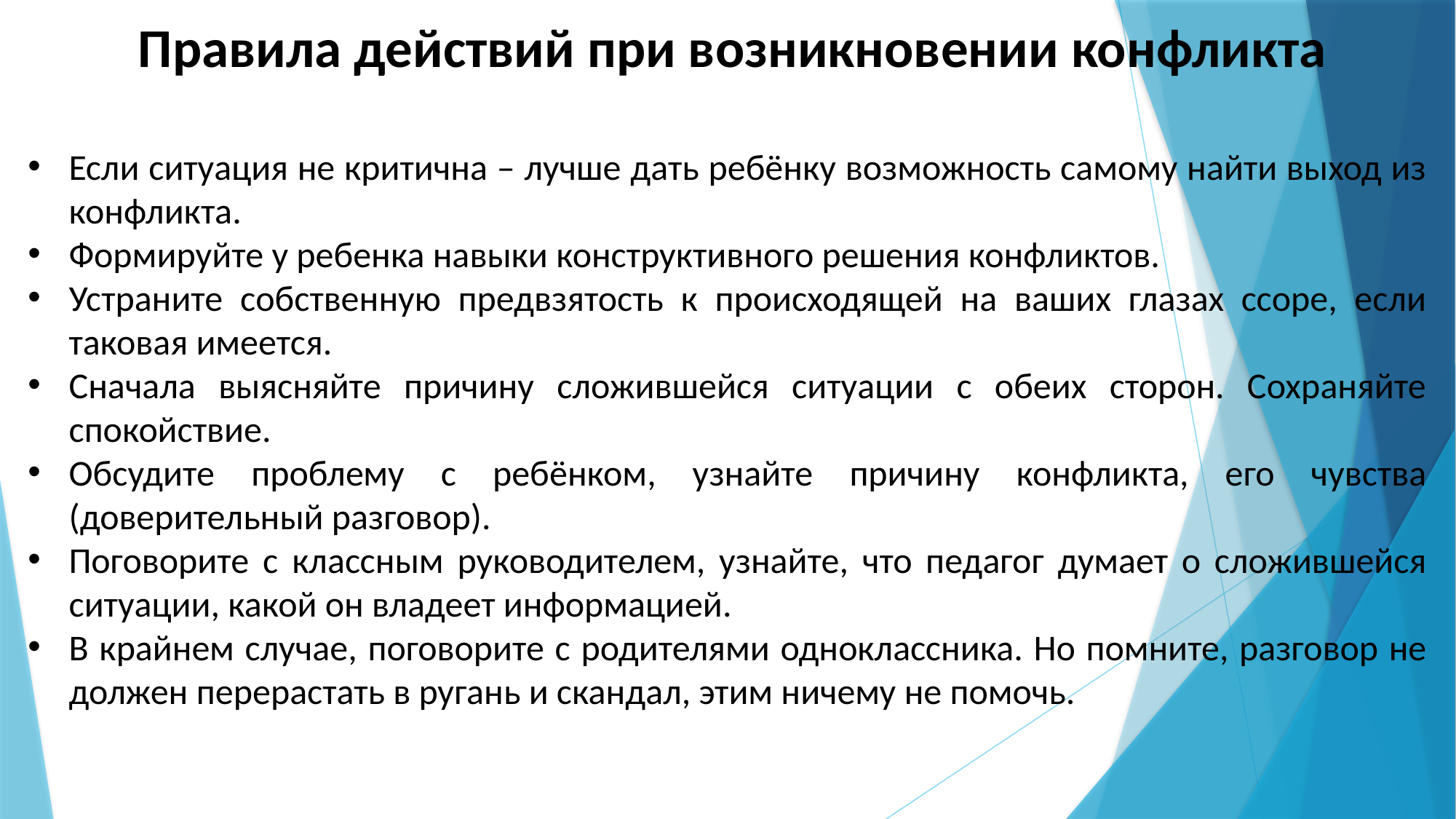

Правила действий при возникновении конфликта
Если ситуация не критична – лучше дать ребёнку возможность самому найти выход из конфликта.
Формируйте у ребенка навыки конструктивного решения конфликтов.
Устраните собственную предвзятость к происходящей на ваших глазах ссоре, если таковая имеется.
Сначала выясняйте причину сложившейся ситуации с обеих сторон. Сохраняйте спокойствие.
Обсудите проблему с ребёнком, узнайте причину конфликта, его чувства (доверительный разговор).
Поговорите с классным руководителем, узнайте, что педагог думает о сложившейся ситуации, какой он владеет информацией.
В крайнем случае, поговорите с родителями одноклассника. Но помните, разговор не должен перерастать в ругань и скандал, этим ничему не помочь.